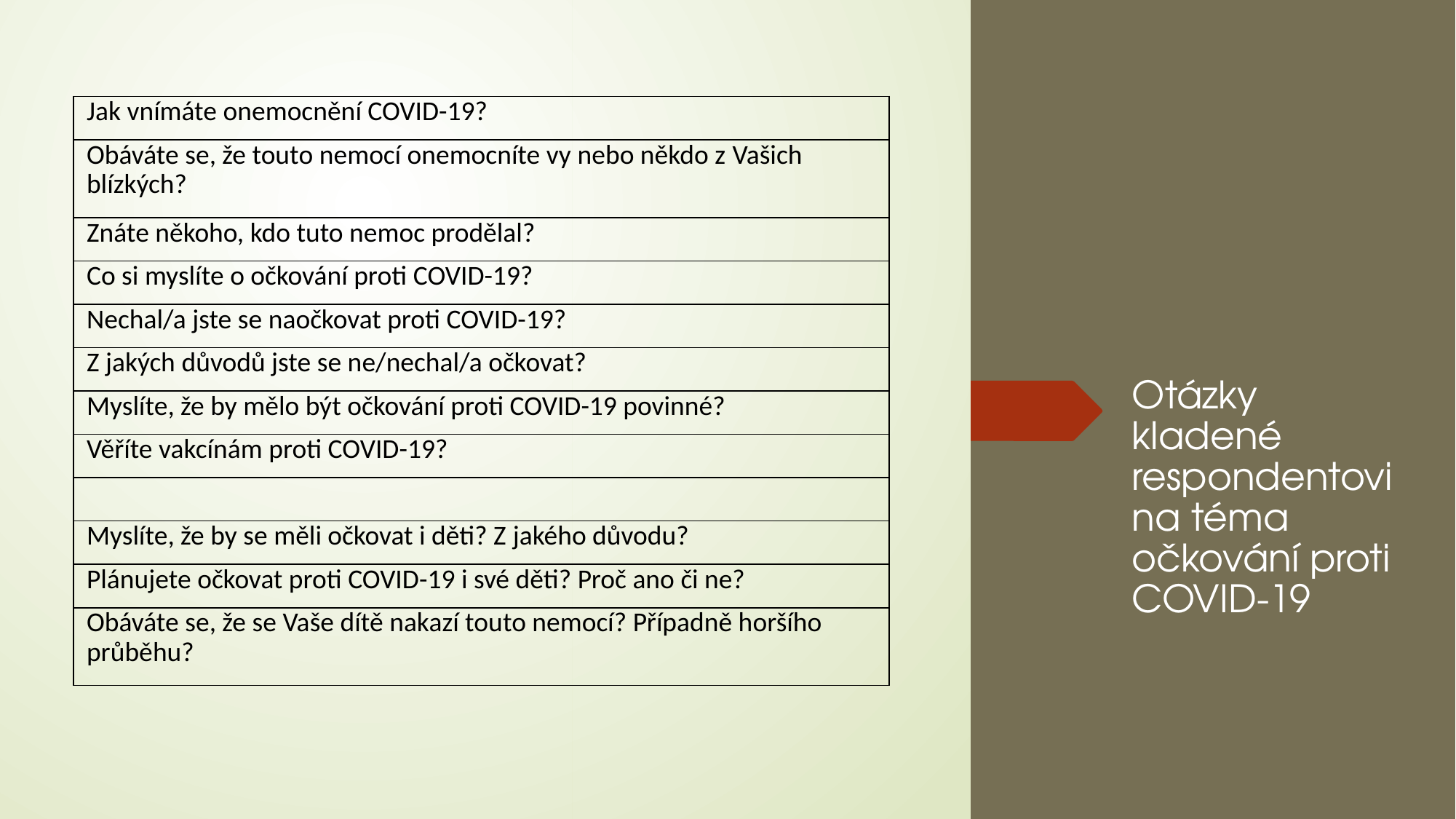

| Jak vnímáte onemocnění COVID-19? |
| --- |
| Obáváte se, že touto nemocí onemocníte vy nebo někdo z Vašich blízkých? |
| Znáte někoho, kdo tuto nemoc prodělal? |
| Co si myslíte o očkování proti COVID-19? |
| Nechal/a jste se naočkovat proti COVID-19? |
| Z jakých důvodů jste se ne/nechal/a očkovat? |
| Myslíte, že by mělo být očkování proti COVID-19 povinné? |
| Věříte vakcínám proti COVID-19? |
|  |
| Myslíte, že by se měli očkovat i děti? Z jakého důvodu? |
| Plánujete očkovat proti COVID-19 i své děti? Proč ano či ne? |
| Obáváte se, že se Vaše dítě nakazí touto nemocí? Případně horšího průběhu? |
# Otázky kladené respondentovi na téma očkování proti COVID-19